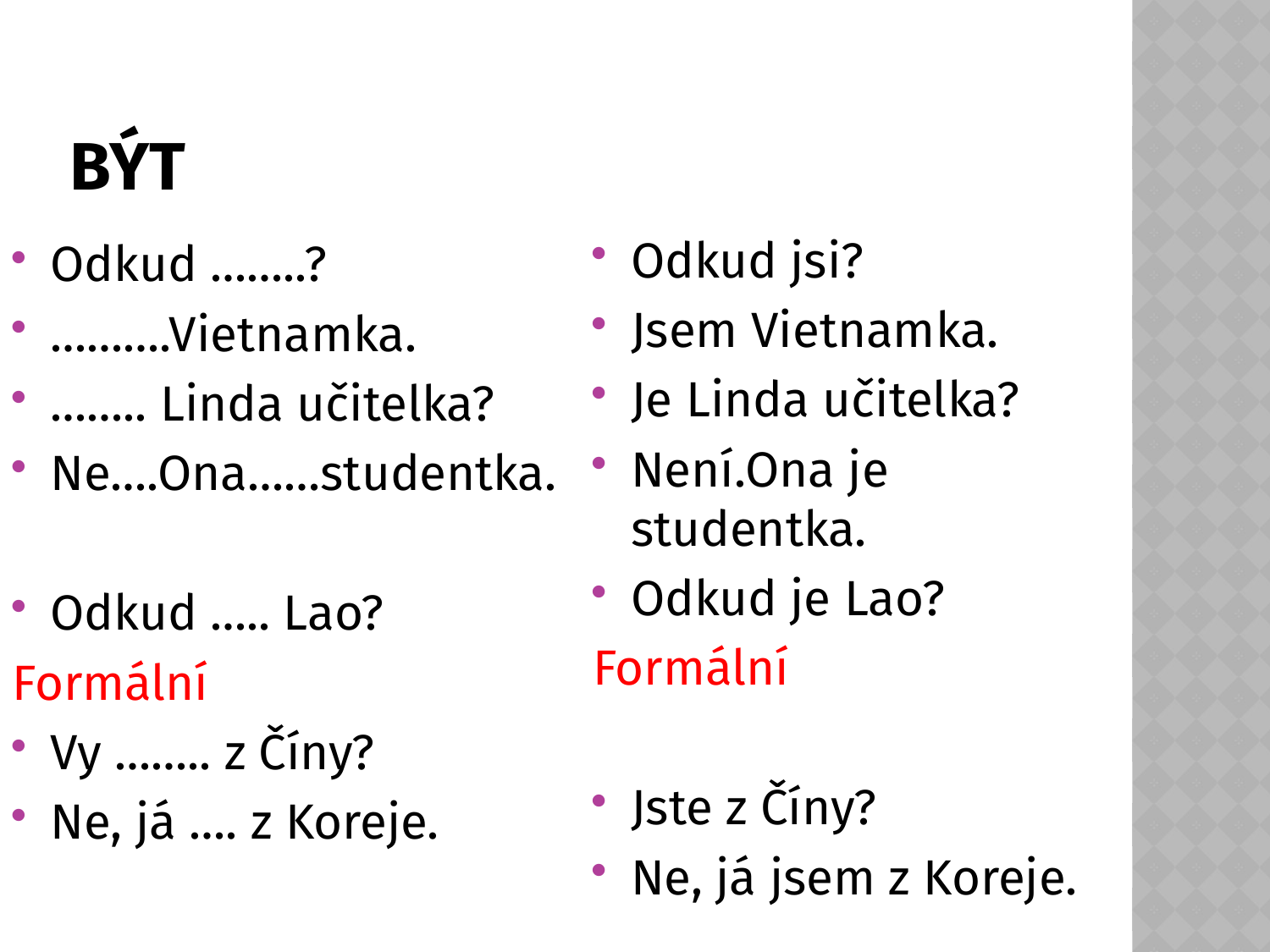

# Být
Odkud jsi?
Jsem Vietnamka.
Je Linda učitelka?
Není.Ona je studentka.
Odkud je Lao?
Formální

Jste z Číny?
Ne, já jsem z Koreje.
Odkud ……..?
……….Vietnamka.
…….. Linda učitelka?
Ne….Ona……studentka.

Odkud ….. Lao?
Formální
Vy …….. z Číny?
Ne, já …. z Koreje.